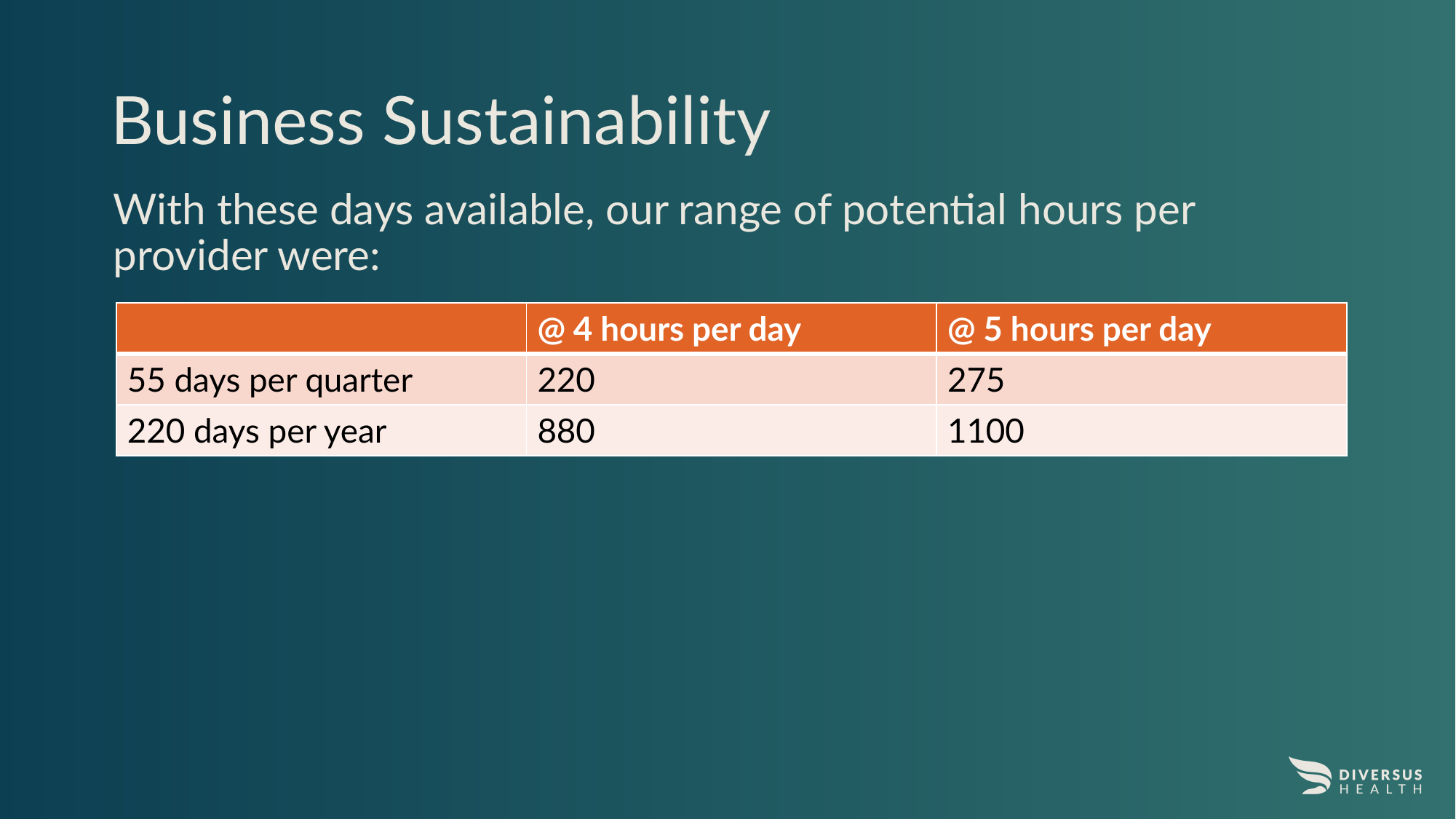

# Business Sustainability
With these days available, our range of potential hours per provider were:
|  | @ 4 hours per day | @ 5 hours per day |
| --- | --- | --- |
| 55 days per quarter | 220 | 275 |
| 220 days per year | 880 | 1100 |